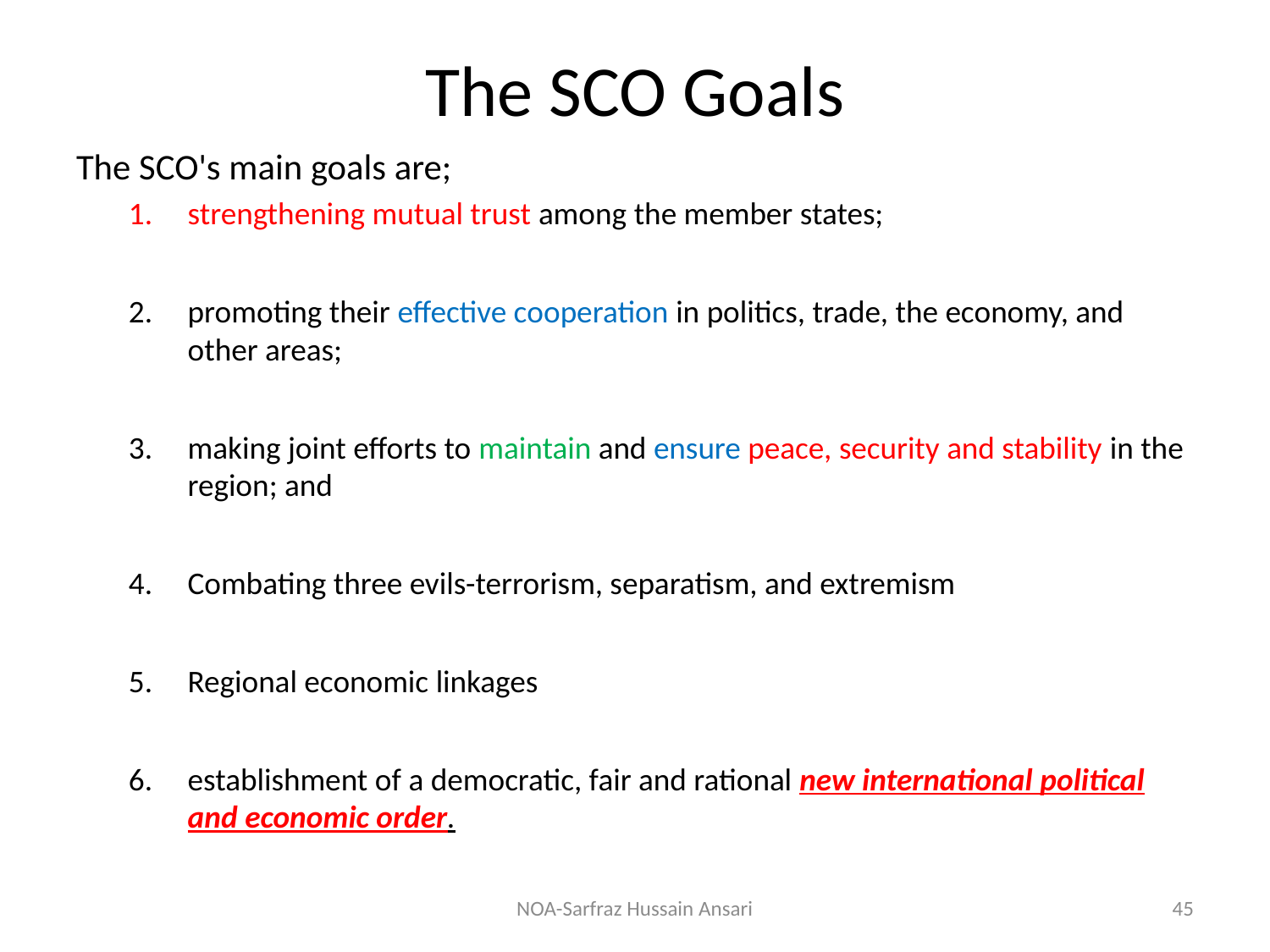

# The SCO Goals
The SCO's main goals are;
strengthening mutual trust among the member states;

promoting their effective cooperation in politics, trade, the economy, and other areas;

making joint efforts to maintain and ensure peace, security and stability in the region; and

Combating three evils-terrorism, separatism, and extremism

Regional economic linkages

establishment of a democratic, fair and rational new international political and economic order.

NOA-Sarfraz Hussain Ansari
45